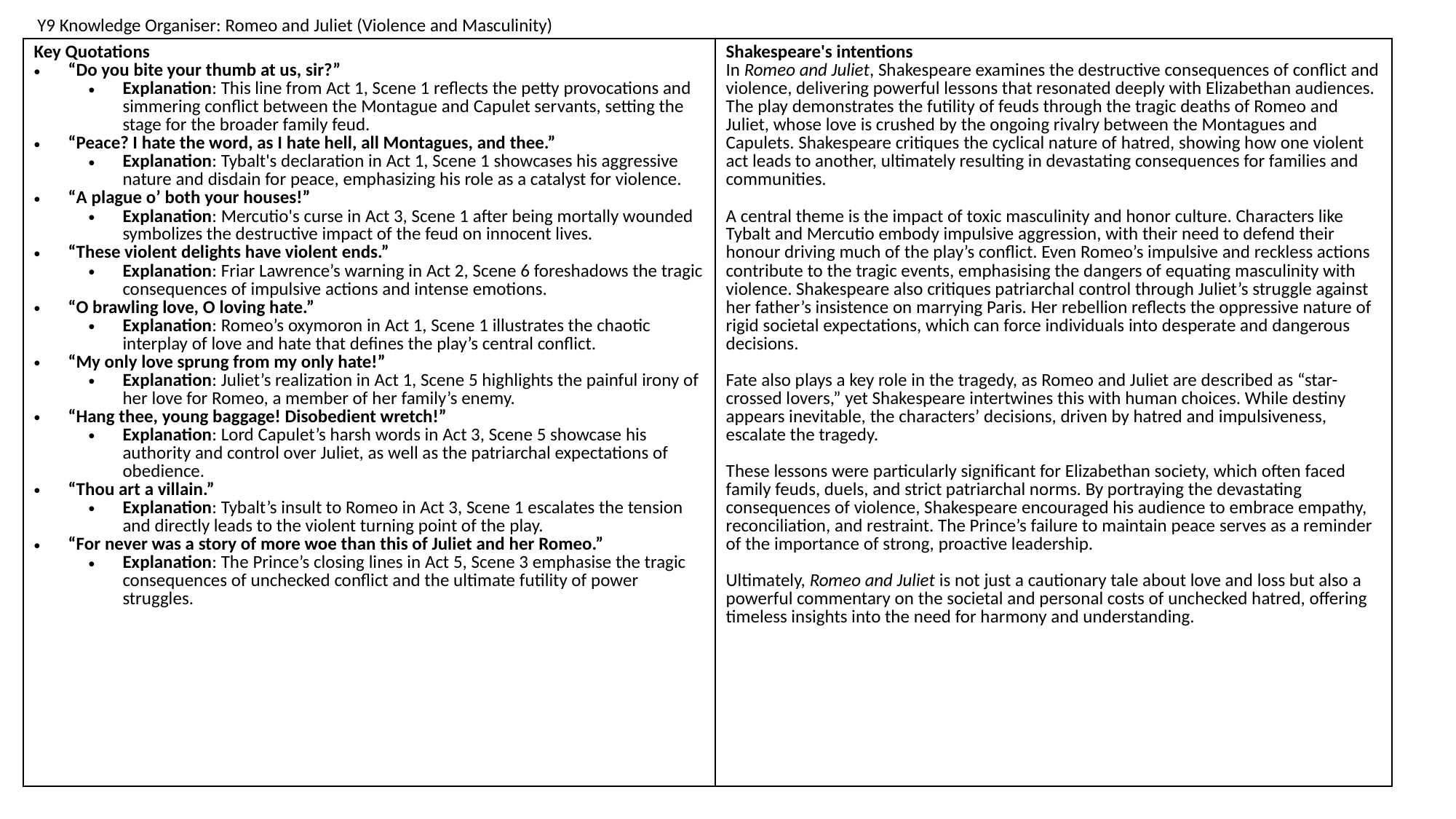

Y9 Knowledge Organiser: Romeo and Juliet (Violence and Masculinity)
| Key Quotations “Do you bite your thumb at us, sir?” Explanation: This line from Act 1, Scene 1 reflects the petty provocations and simmering conflict between the Montague and Capulet servants, setting the stage for the broader family feud. “Peace? I hate the word, as I hate hell, all Montagues, and thee.” Explanation: Tybalt's declaration in Act 1, Scene 1 showcases his aggressive nature and disdain for peace, emphasizing his role as a catalyst for violence. “A plague o’ both your houses!” Explanation: Mercutio's curse in Act 3, Scene 1 after being mortally wounded symbolizes the destructive impact of the feud on innocent lives. “These violent delights have violent ends.” Explanation: Friar Lawrence’s warning in Act 2, Scene 6 foreshadows the tragic consequences of impulsive actions and intense emotions. “O brawling love, O loving hate.” Explanation: Romeo’s oxymoron in Act 1, Scene 1 illustrates the chaotic interplay of love and hate that defines the play’s central conflict. “My only love sprung from my only hate!” Explanation: Juliet’s realization in Act 1, Scene 5 highlights the painful irony of her love for Romeo, a member of her family’s enemy. “Hang thee, young baggage! Disobedient wretch!” Explanation: Lord Capulet’s harsh words in Act 3, Scene 5 showcase his authority and control over Juliet, as well as the patriarchal expectations of obedience. “Thou art a villain.” Explanation: Tybalt’s insult to Romeo in Act 3, Scene 1 escalates the tension and directly leads to the violent turning point of the play. “For never was a story of more woe than this of Juliet and her Romeo.” Explanation: The Prince’s closing lines in Act 5, Scene 3 emphasise the tragic consequences of unchecked conflict and the ultimate futility of power struggles. | Shakespeare's intentions In Romeo and Juliet, Shakespeare examines the destructive consequences of conflict and violence, delivering powerful lessons that resonated deeply with Elizabethan audiences. The play demonstrates the futility of feuds through the tragic deaths of Romeo and Juliet, whose love is crushed by the ongoing rivalry between the Montagues and Capulets. Shakespeare critiques the cyclical nature of hatred, showing how one violent act leads to another, ultimately resulting in devastating consequences for families and communities. A central theme is the impact of toxic masculinity and honor culture. Characters like Tybalt and Mercutio embody impulsive aggression, with their need to defend their honour driving much of the play’s conflict. Even Romeo’s impulsive and reckless actions contribute to the tragic events, emphasising the dangers of equating masculinity with violence. Shakespeare also critiques patriarchal control through Juliet’s struggle against her father’s insistence on marrying Paris. Her rebellion reflects the oppressive nature of rigid societal expectations, which can force individuals into desperate and dangerous decisions. Fate also plays a key role in the tragedy, as Romeo and Juliet are described as “star-crossed lovers,” yet Shakespeare intertwines this with human choices. While destiny appears inevitable, the characters’ decisions, driven by hatred and impulsiveness, escalate the tragedy. These lessons were particularly significant for Elizabethan society, which often faced family feuds, duels, and strict patriarchal norms. By portraying the devastating consequences of violence, Shakespeare encouraged his audience to embrace empathy, reconciliation, and restraint. The Prince’s failure to maintain peace serves as a reminder of the importance of strong, proactive leadership. Ultimately, Romeo and Juliet is not just a cautionary tale about love and loss but also a powerful commentary on the societal and personal costs of unchecked hatred, offering timeless insights into the need for harmony and understanding. |
| --- | --- |